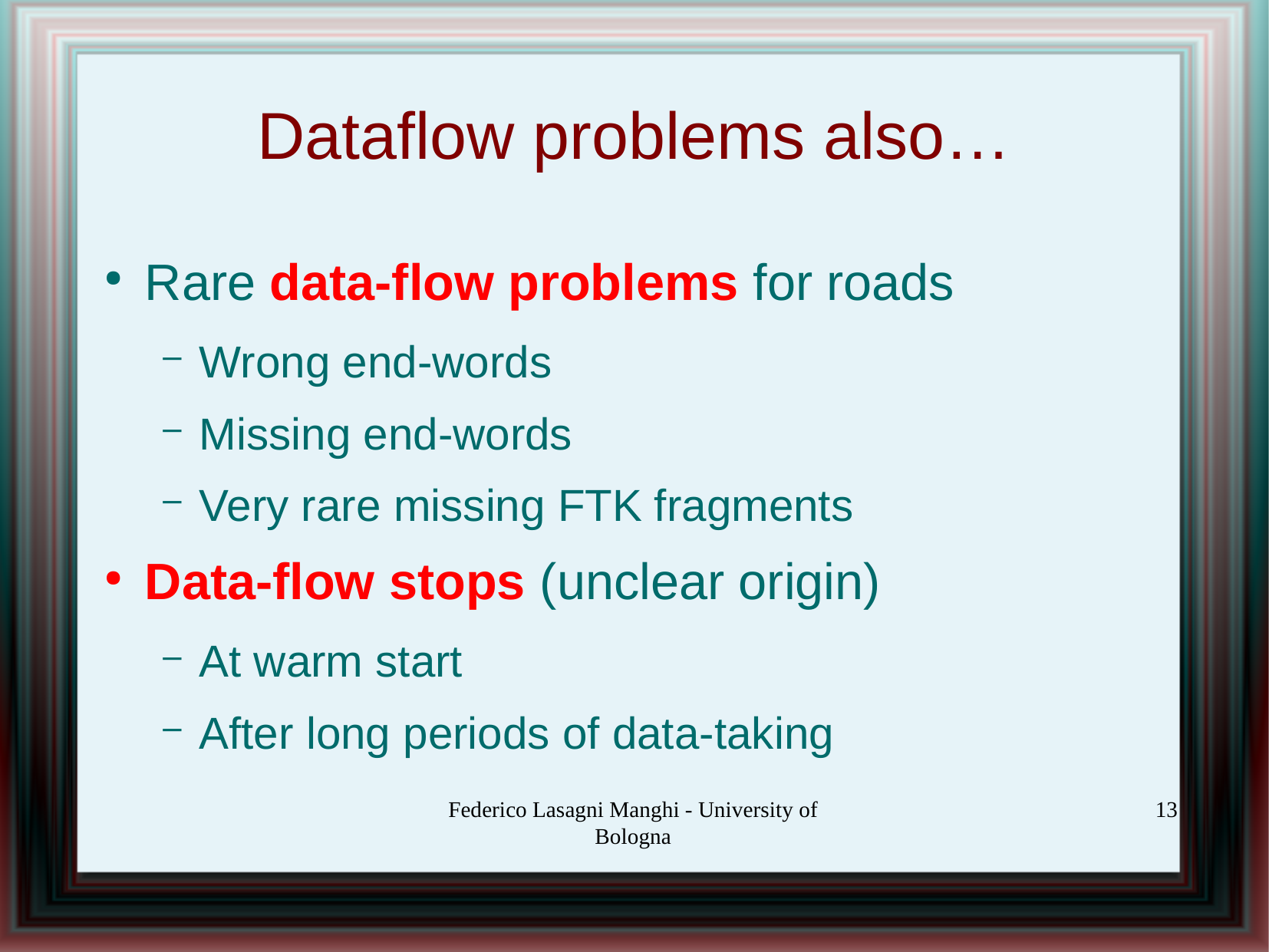

Dataflow problems also…
Rare data-flow problems for roads
Wrong end-words
Missing end-words
Very rare missing FTK fragments
Data-flow stops (unclear origin)
At warm start
After long periods of data-taking
Federico Lasagni Manghi - University of Bologna
13